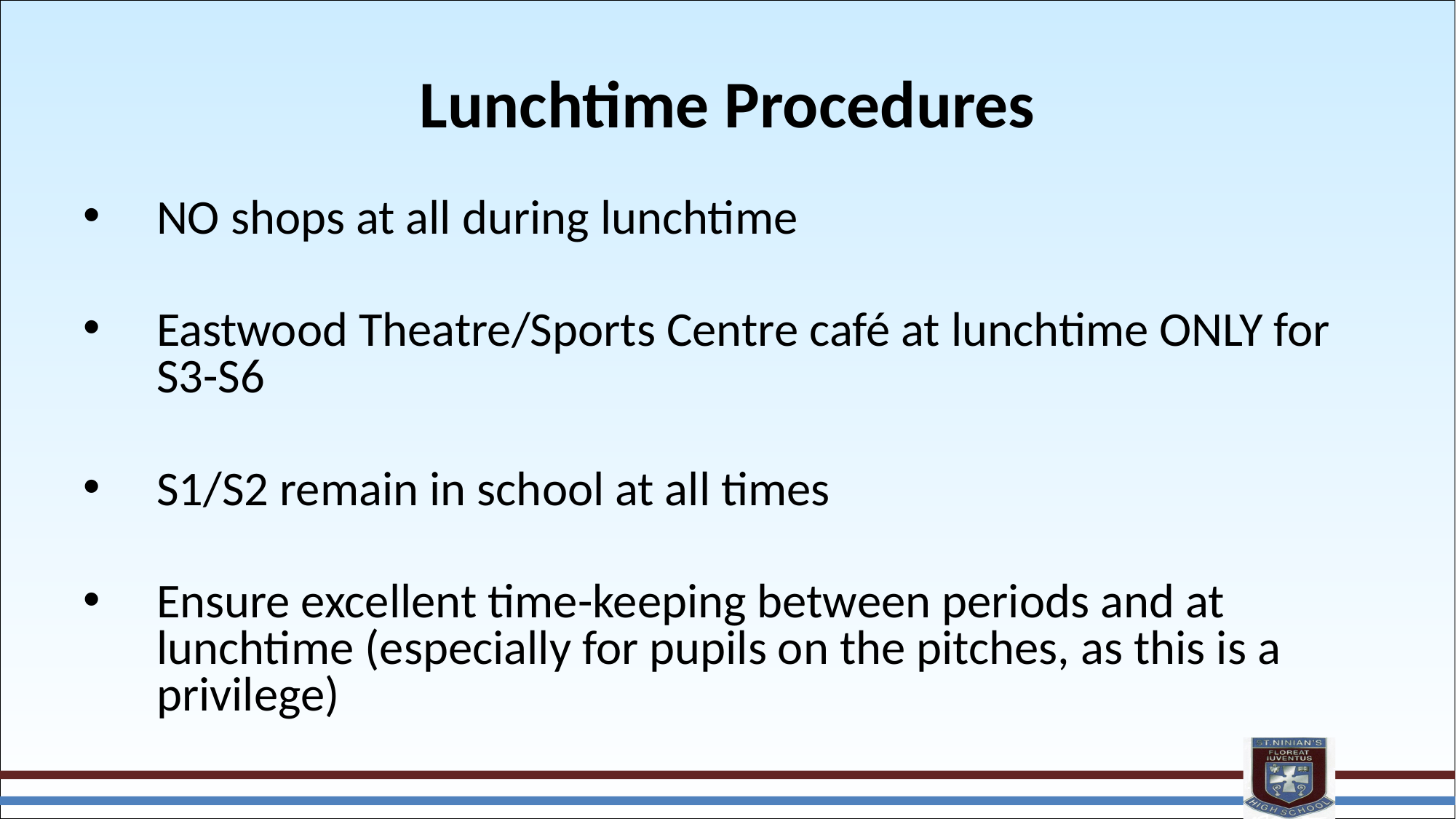

# Lunchtime Procedures
NO shops at all during lunchtime

Eastwood Theatre/Sports Centre café at lunchtime ONLY for S3-S6

S1/S2 remain in school at all times

Ensure excellent time-keeping between periods and at lunchtime (especially for pupils on the pitches, as this is a privilege)